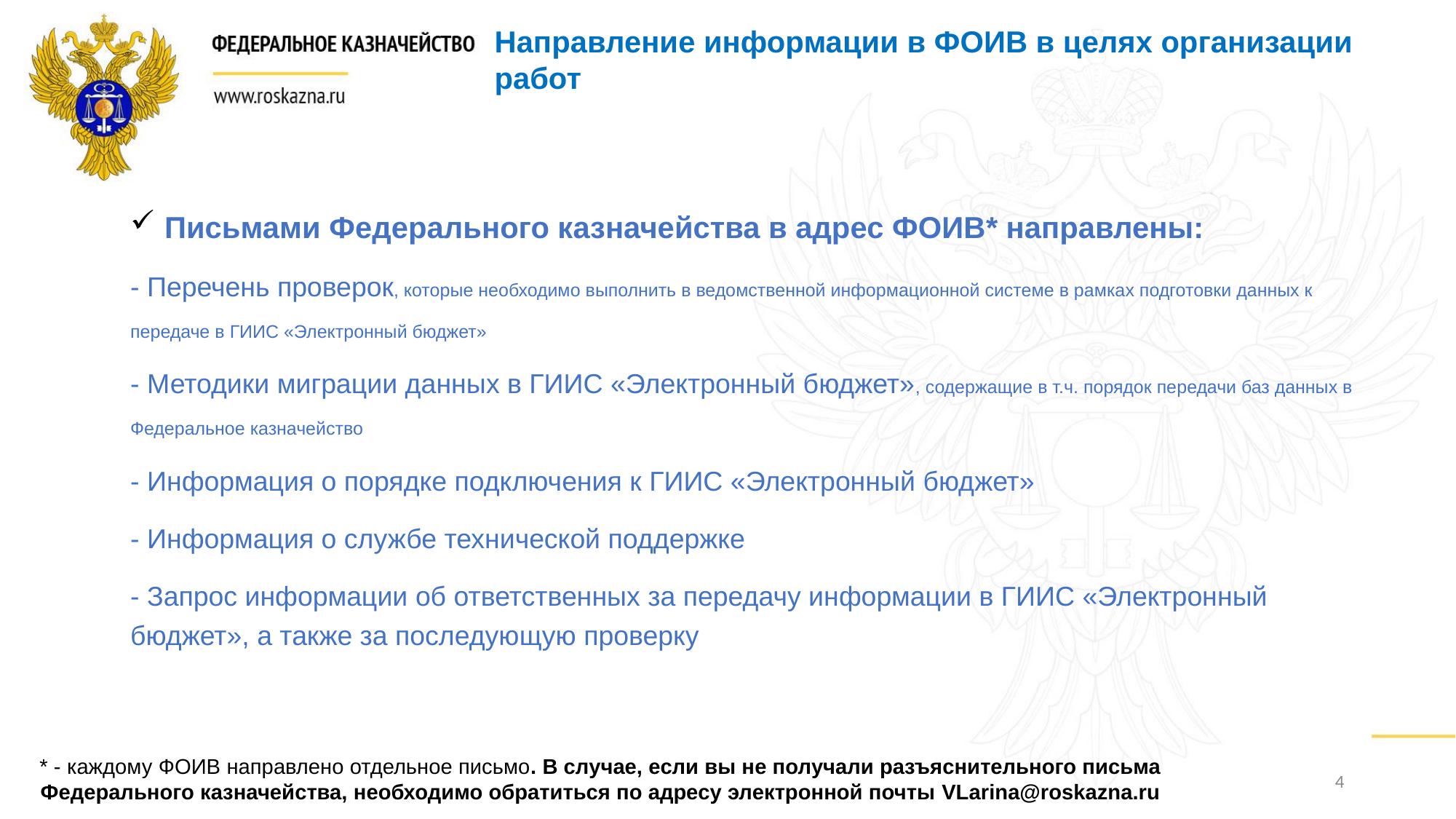

Направление информации в ФОИВ в целях организации работ
Письмами Федерального казначейства в адрес ФОИВ* направлены:
- Перечень проверок, которые необходимо выполнить в ведомственной информационной системе в рамках подготовки данных к передаче в ГИИС «Электронный бюджет»
- Методики миграции данных в ГИИС «Электронный бюджет», содержащие в т.ч. порядок передачи баз данных в Федеральное казначейство
- Информация о порядке подключения к ГИИС «Электронный бюджет»
- Информация о службе технической поддержке
- Запрос информации об ответственных за передачу информации в ГИИС «Электронный бюджет», а также за последующую проверку
* - каждому ФОИВ направлено отдельное письмо. В случае, если вы не получали разъяснительного письма Федерального казначейства, необходимо обратиться по адресу электронной почты VLarina@roskazna.ru
4